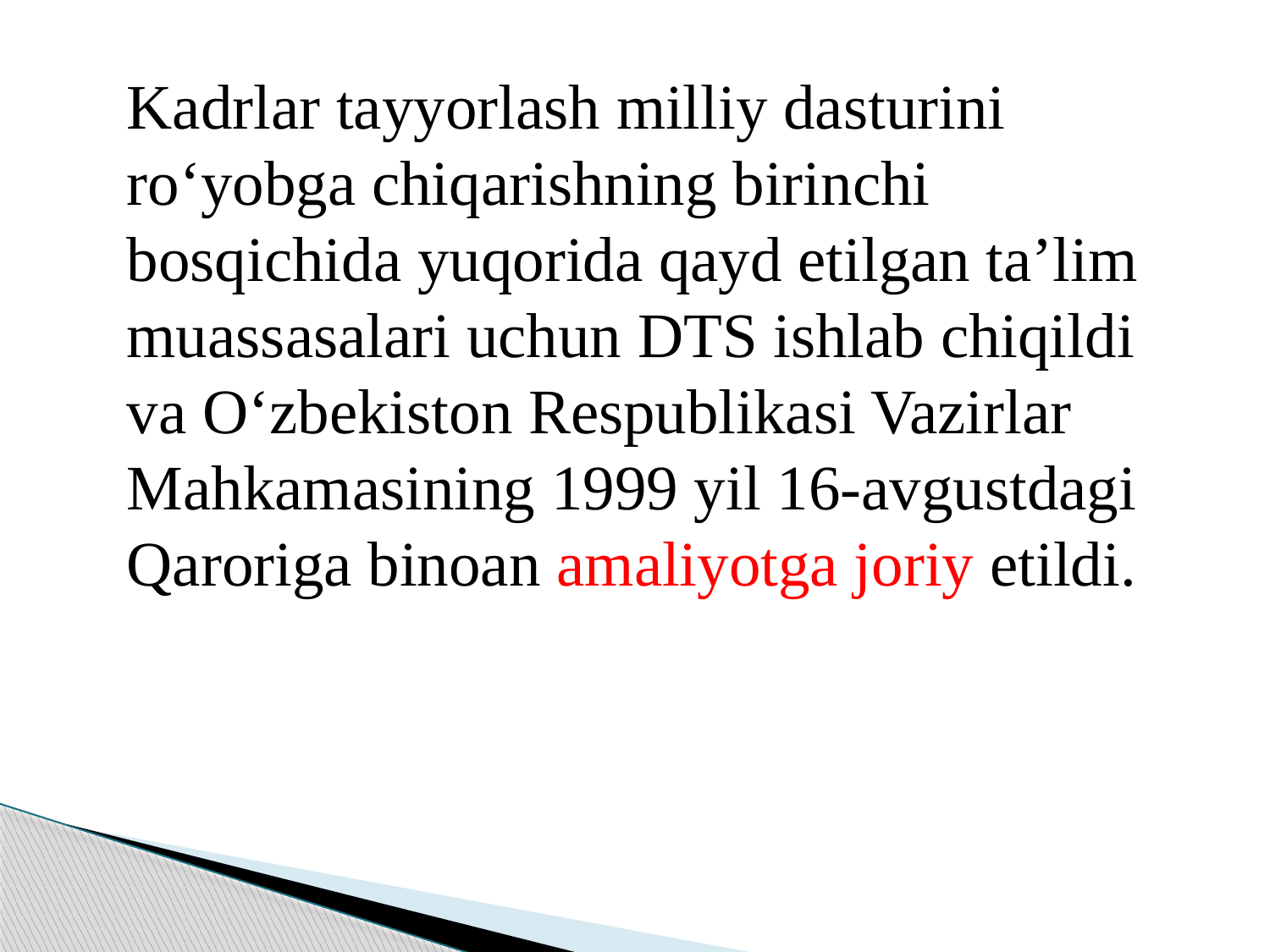

Kadrlar tayyorlash milliy dasturini ro‘yobga chiqarishning birinchi bosqichida yuqorida qayd etilgan ta’lim muassasalari uchun DTS ishlab chiqildi va O‘zbekiston Respublikasi Vazirlar Mahkamasining 1999 yil 16-avgustdagi Qaroriga binoan amaliyotga joriy etildi.